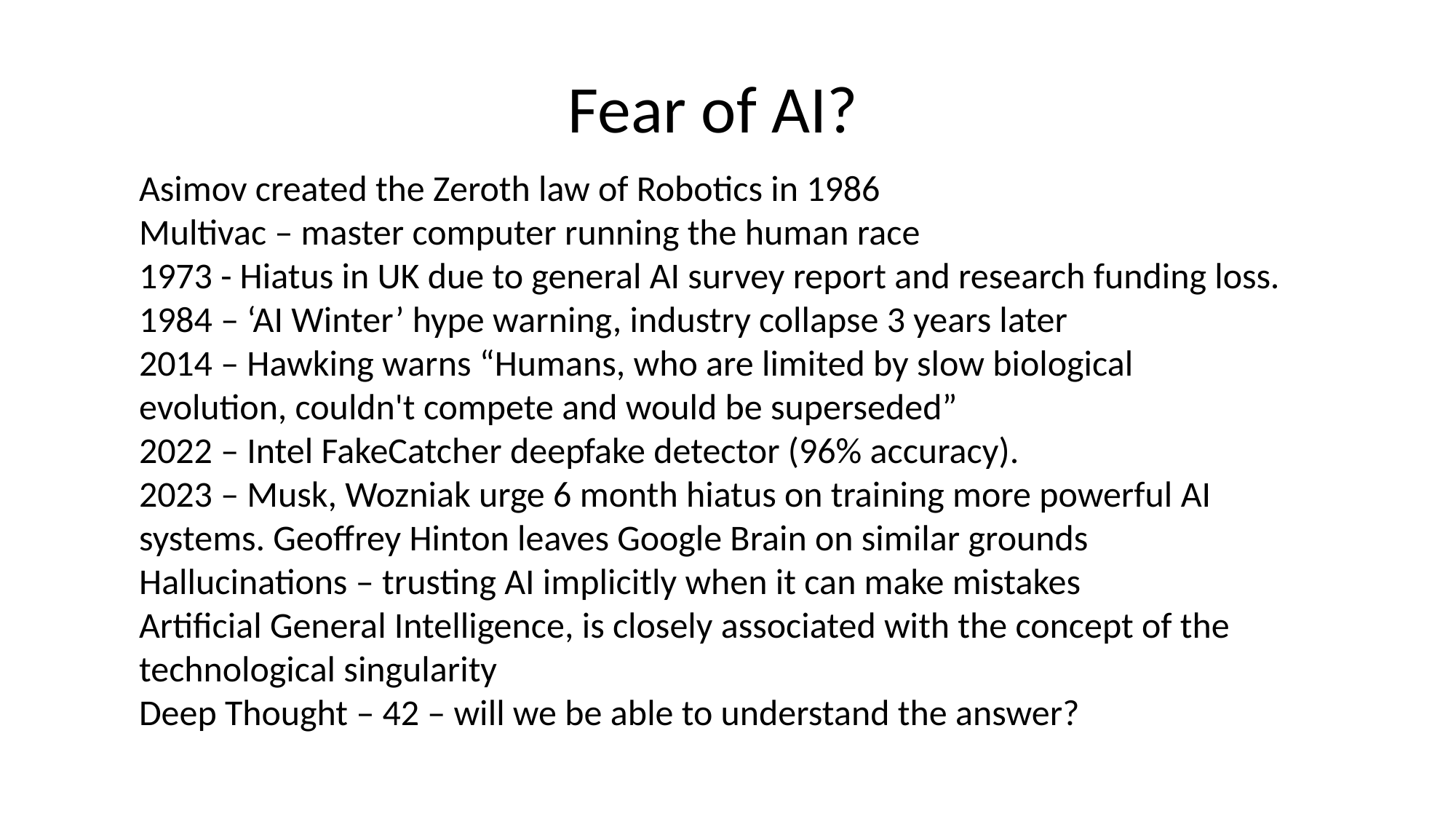

Fear of AI?

Asimov created the Zeroth law of Robotics in 1986
Multivac – master computer running the human race
1973 - Hiatus in UK due to general AI survey report and research funding loss.
1984 – ‘AI Winter’ hype warning, industry collapse 3 years later
2014 – Hawking warns “Humans, who are limited by slow biological evolution, couldn't compete and would be superseded”
2022 – Intel FakeCatcher deepfake detector (96% accuracy).
2023 – Musk, Wozniak urge 6 month hiatus on training more powerful AI systems. Geoffrey Hinton leaves Google Brain on similar grounds
Hallucinations – trusting AI implicitly when it can make mistakes
Artificial General Intelligence, is closely associated with the concept of the technological singularity
Deep Thought – 42 – will we be able to understand the answer?